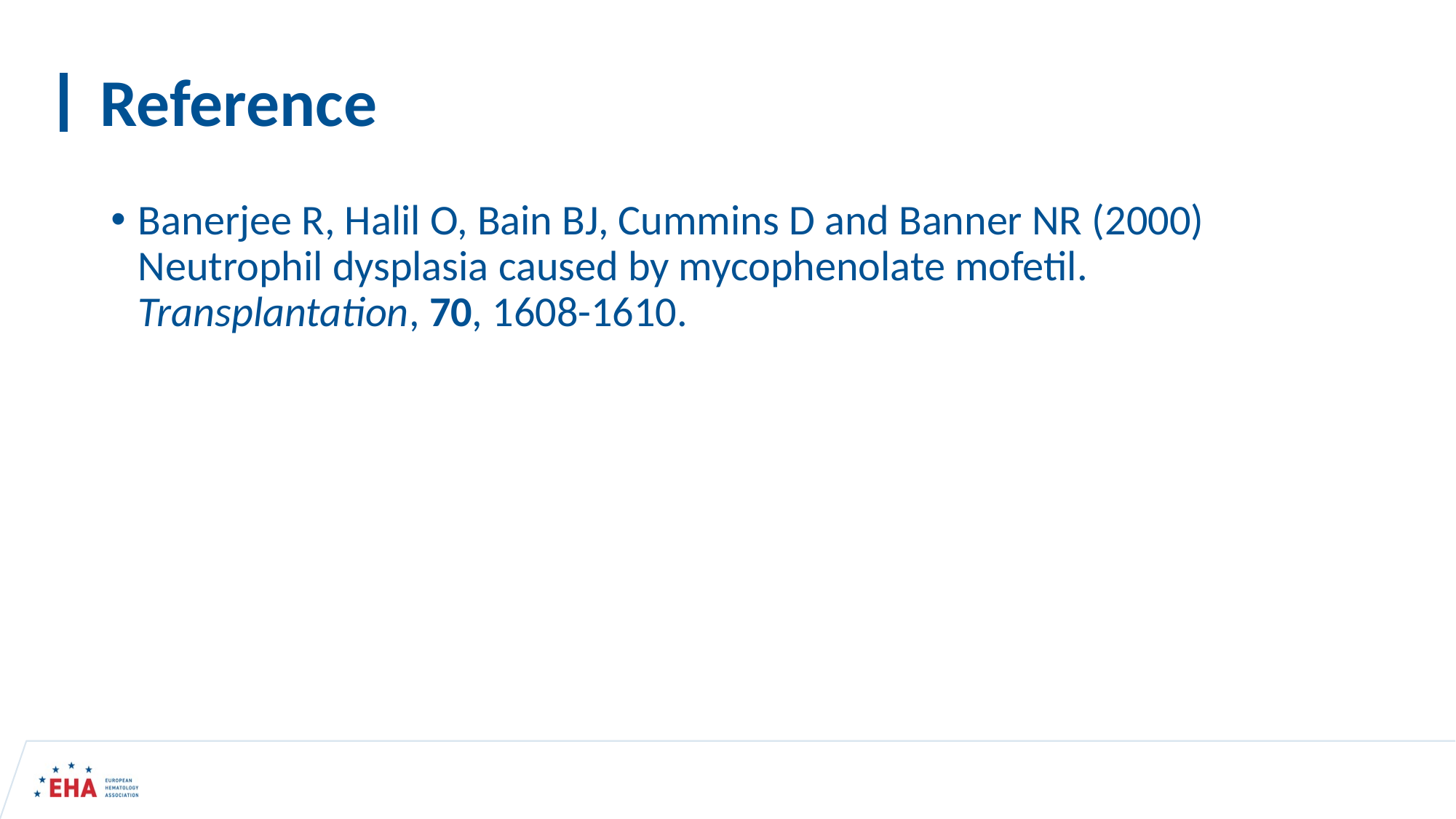

# Reference
Banerjee R, Halil O, Bain BJ, Cummins D and Banner NR (2000) Neutrophil dysplasia caused by mycophenolate mofetil. Transplantation, 70, 1608-1610.